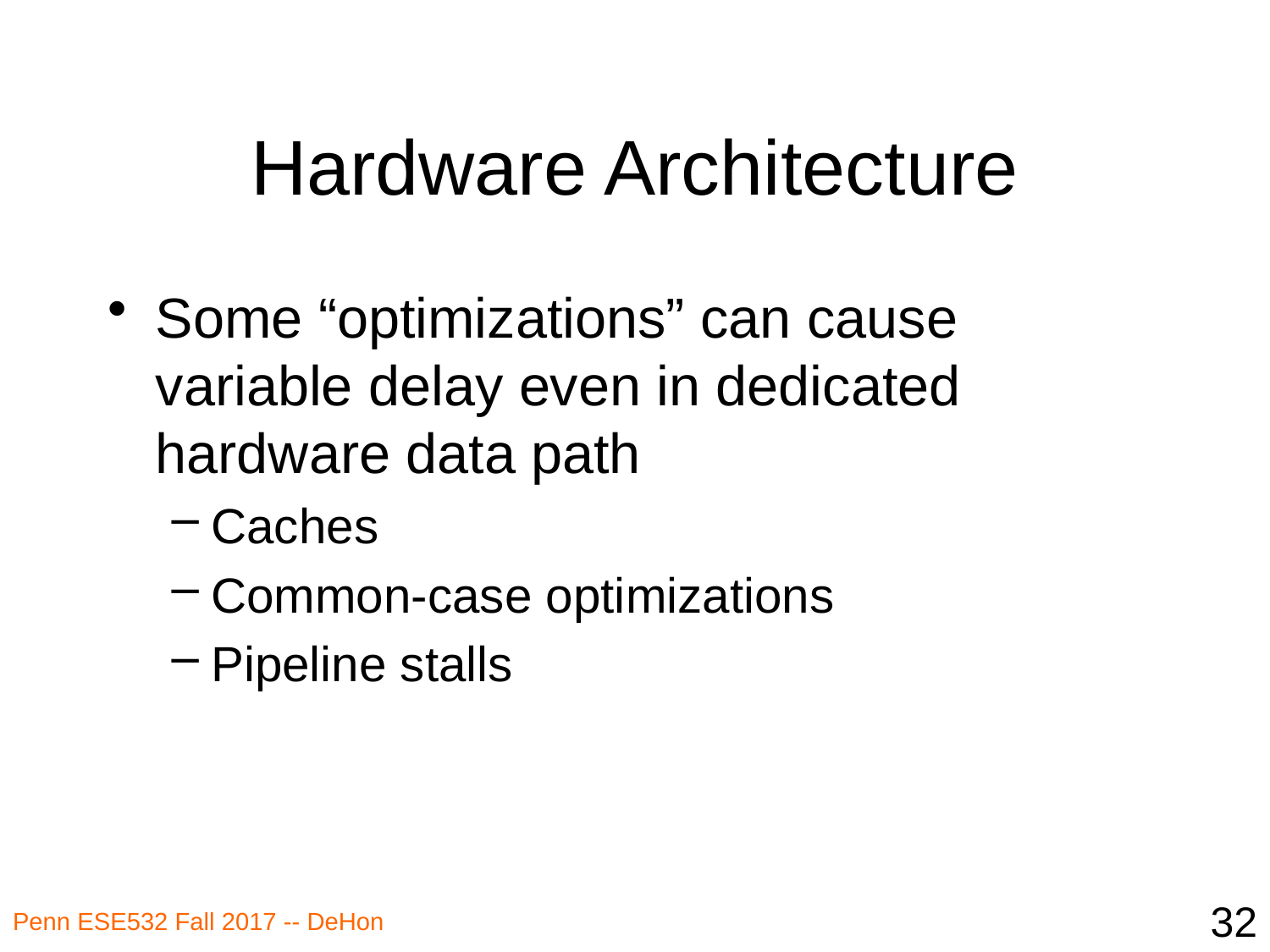

# Hardware Architecture
Some “optimizations” can cause variable delay even in dedicated hardware data path
Caches
Common-case optimizations
Pipeline stalls
32
Penn ESE532 Fall 2017 -- DeHon